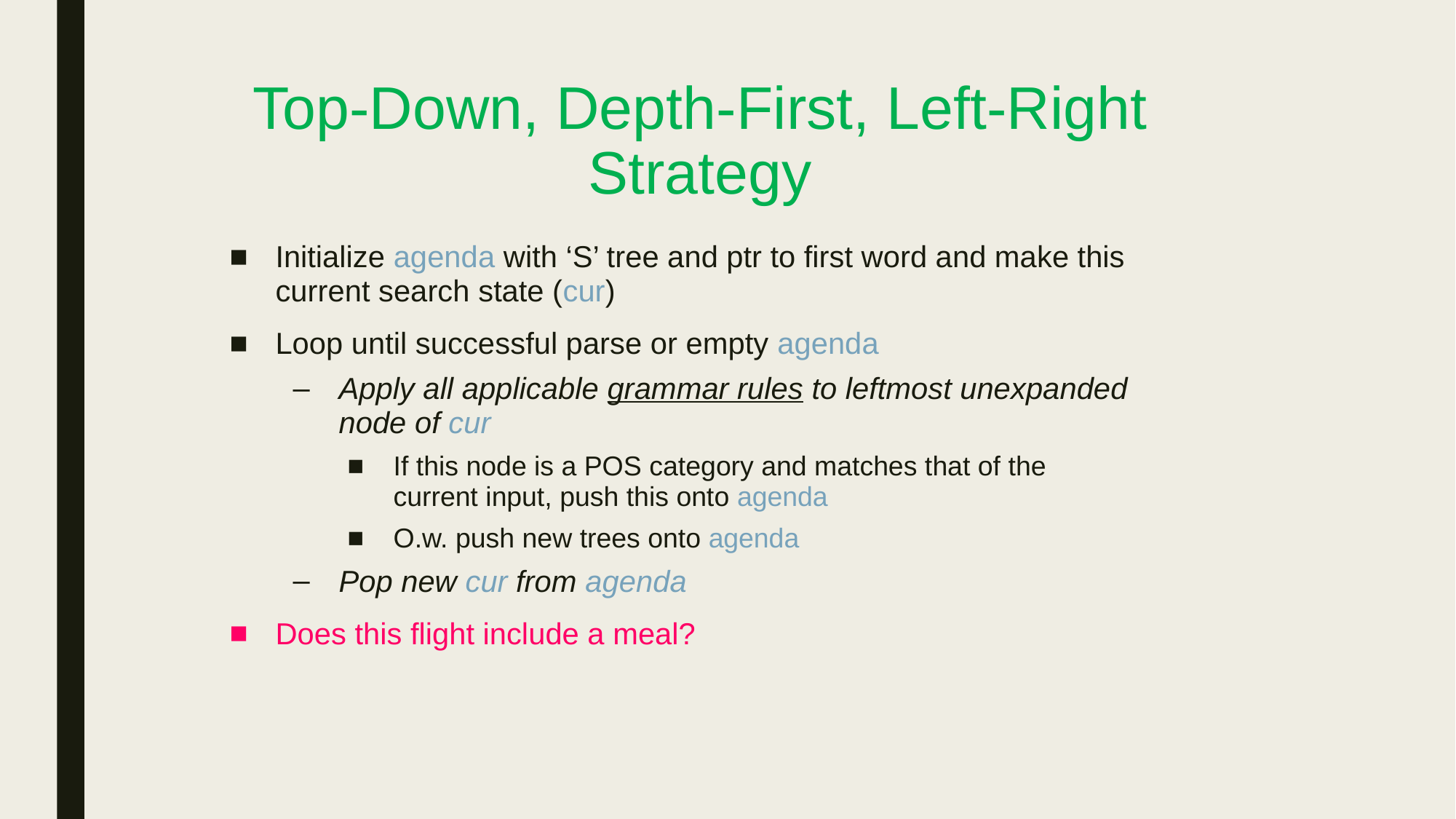

# Top-Down, Depth-First, Left-Right Strategy
Initialize agenda with ‘S’ tree and ptr to first word and make this current search state (cur)
Loop until successful parse or empty agenda
Apply all applicable grammar rules to leftmost unexpanded node of cur
If this node is a POS category and matches that of the current input, push this onto agenda
O.w. push new trees onto agenda
Pop new cur from agenda
Does this flight include a meal?